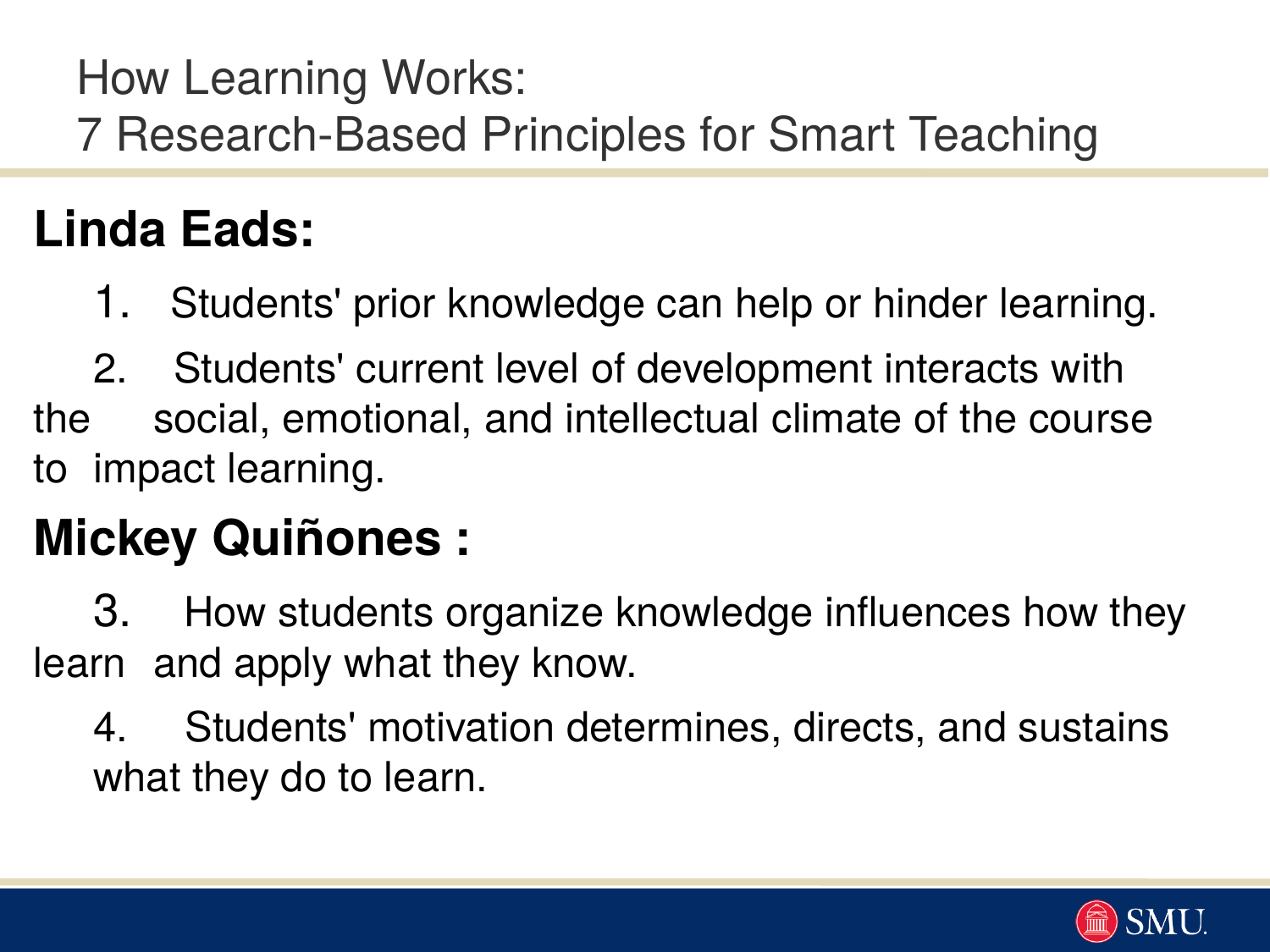

# How Learning Works: 7 Research-Based Principles for Smart Teaching
Linda Eads:
	1.   Students' prior knowledge can help or hinder learning.
	2.    Students' current level of development interacts with the 	social, emotional, and intellectual climate of the course to 	impact learning.
Mickey Quiñones :
	3.    How students organize knowledge influences how they learn 	and apply what they know.
	4.     Students' motivation determines, directs, and sustains 	what they do to learn.